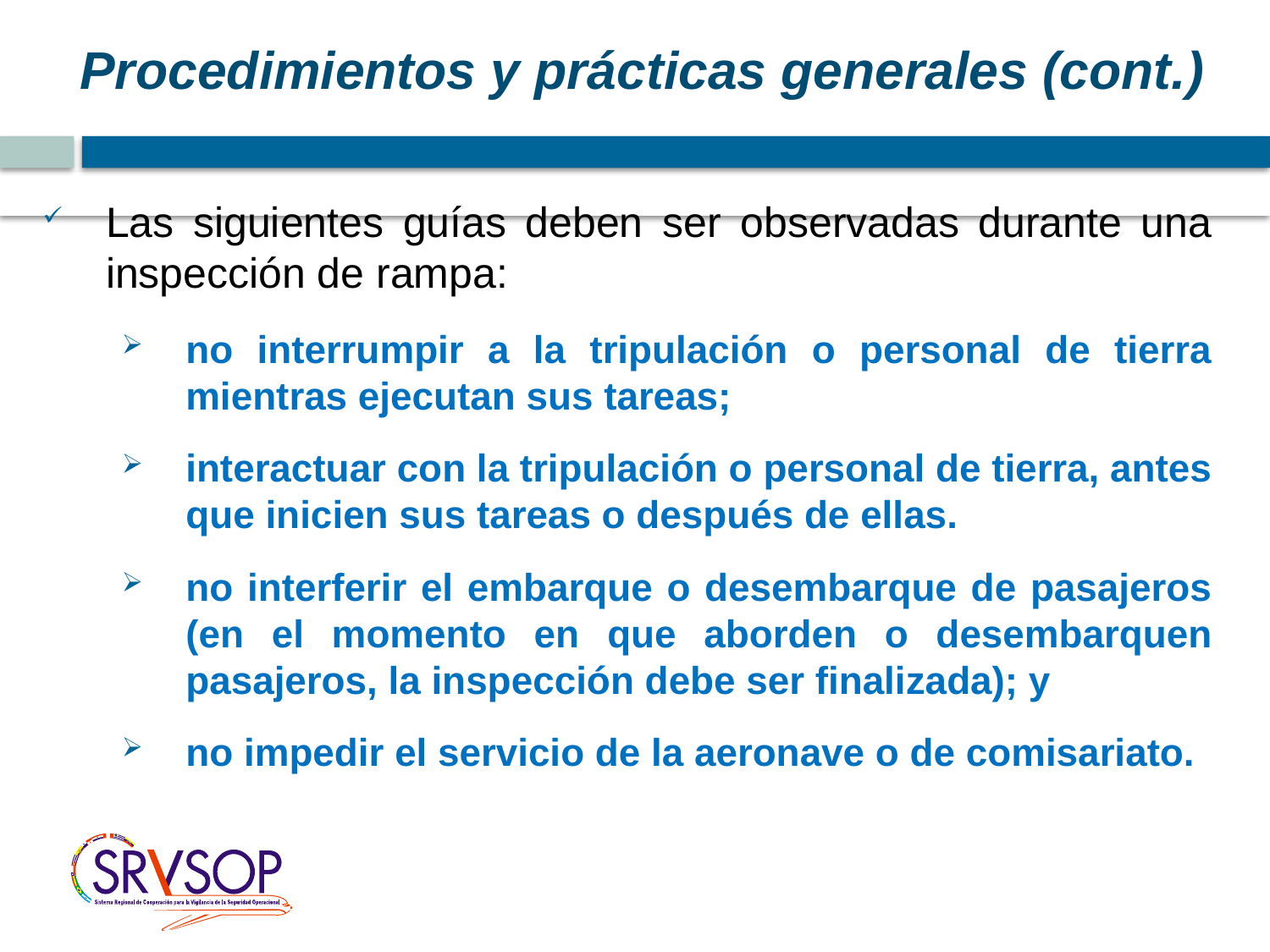

# Procedimientos y prácticas generales (cont.)
Las siguientes guías deben ser observadas durante una inspección de rampa:

no interrumpir a la tripulación o personal de tierra mientras ejecutan sus tareas;

interactuar con la tripulación o personal de tierra, antes que inicien sus tareas o después de ellas.

no interferir el embarque o desembarque de pasajeros (en el momento en que aborden o desembarquen pasajeros, la inspección debe ser finalizada); y

no impedir el servicio de la aeronave o de comisariato.